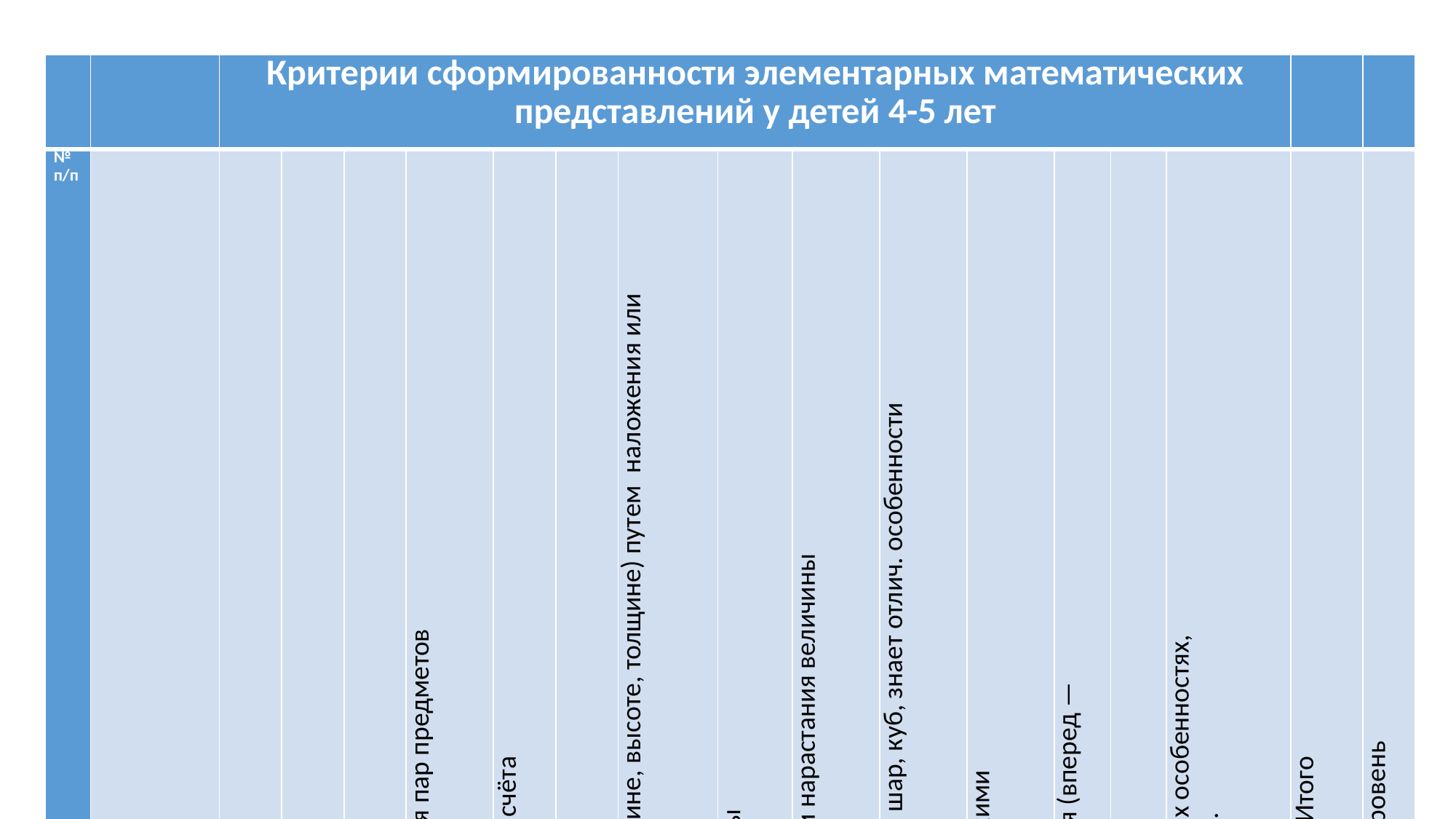

|  |  | Критерии сформированности элементарных математических представлений у детей 4-5 лет |  |  |  |  |  |  |  |  |  |  |  |  |  |  |  |
| --- | --- | --- | --- | --- | --- | --- | --- | --- | --- | --- | --- | --- | --- | --- | --- | --- | --- |
| № п/п |  | Умеет считать и отсчитывать в пределах 5, знает итог счета. | Соотносит цифры с количеством предметов. | Знает порядковый счет в пределах 5 | Умеет сравнивать множества на основе составления пар предметов | Умеет сравнивать две группы предметов на основе счёта | Уравнивает неравные группы двумя способами | Сравнивает два предмета по величине (длине, ширине, высоте, толщине) путем наложения или приложения | Сравнивает предметы по двум признакам величины | Располагает 3-5 предметов в порядке убывания или нарастания величины | Различает и называет круг, квадрат, треуг-к, прям-к, шар, куб, знает отлич. особенности | Умеет соотносить форму предметов с геометрическими фигурами | Определяет пространственные направления от себя (вперед — | назад, направо — налево, вверх — вниз) | Имеет представления о частях суток, их характерных особенностях, последовательности (утро — день — вечер — ночь). | Итого | Уровень |